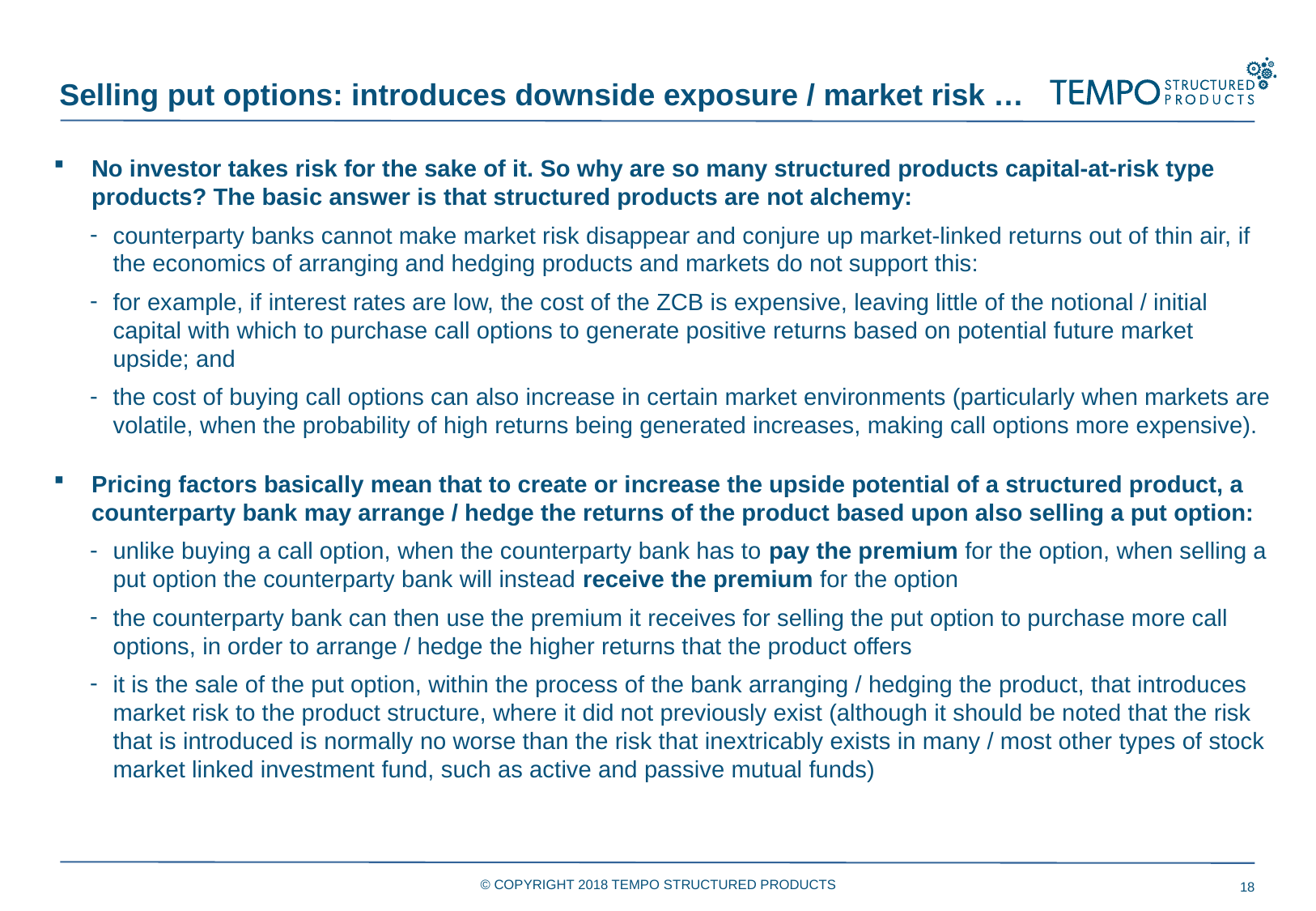

Selling put options: introduces downside exposure / market risk …
No investor takes risk for the sake of it. So why are so many structured products capital-at-risk type products? The basic answer is that structured products are not alchemy:
counterparty banks cannot make market risk disappear and conjure up market-linked returns out of thin air, if the economics of arranging and hedging products and markets do not support this:
for example, if interest rates are low, the cost of the ZCB is expensive, leaving little of the notional / initial capital with which to purchase call options to generate positive returns based on potential future market upside; and
the cost of buying call options can also increase in certain market environments (particularly when markets are volatile, when the probability of high returns being generated increases, making call options more expensive).
Pricing factors basically mean that to create or increase the upside potential of a structured product, a counterparty bank may arrange / hedge the returns of the product based upon also selling a put option:
unlike buying a call option, when the counterparty bank has to pay the premium for the option, when selling a put option the counterparty bank will instead receive the premium for the option
the counterparty bank can then use the premium it receives for selling the put option to purchase more call options, in order to arrange / hedge the higher returns that the product offers
it is the sale of the put option, within the process of the bank arranging / hedging the product, that introduces market risk to the product structure, where it did not previously exist (although it should be noted that the risk that is introduced is normally no worse than the risk that inextricably exists in many / most other types of stock market linked investment fund, such as active and passive mutual funds)
© COPYRIGHT 2018 TEMPO STRUCTURED PRODUCTS
18